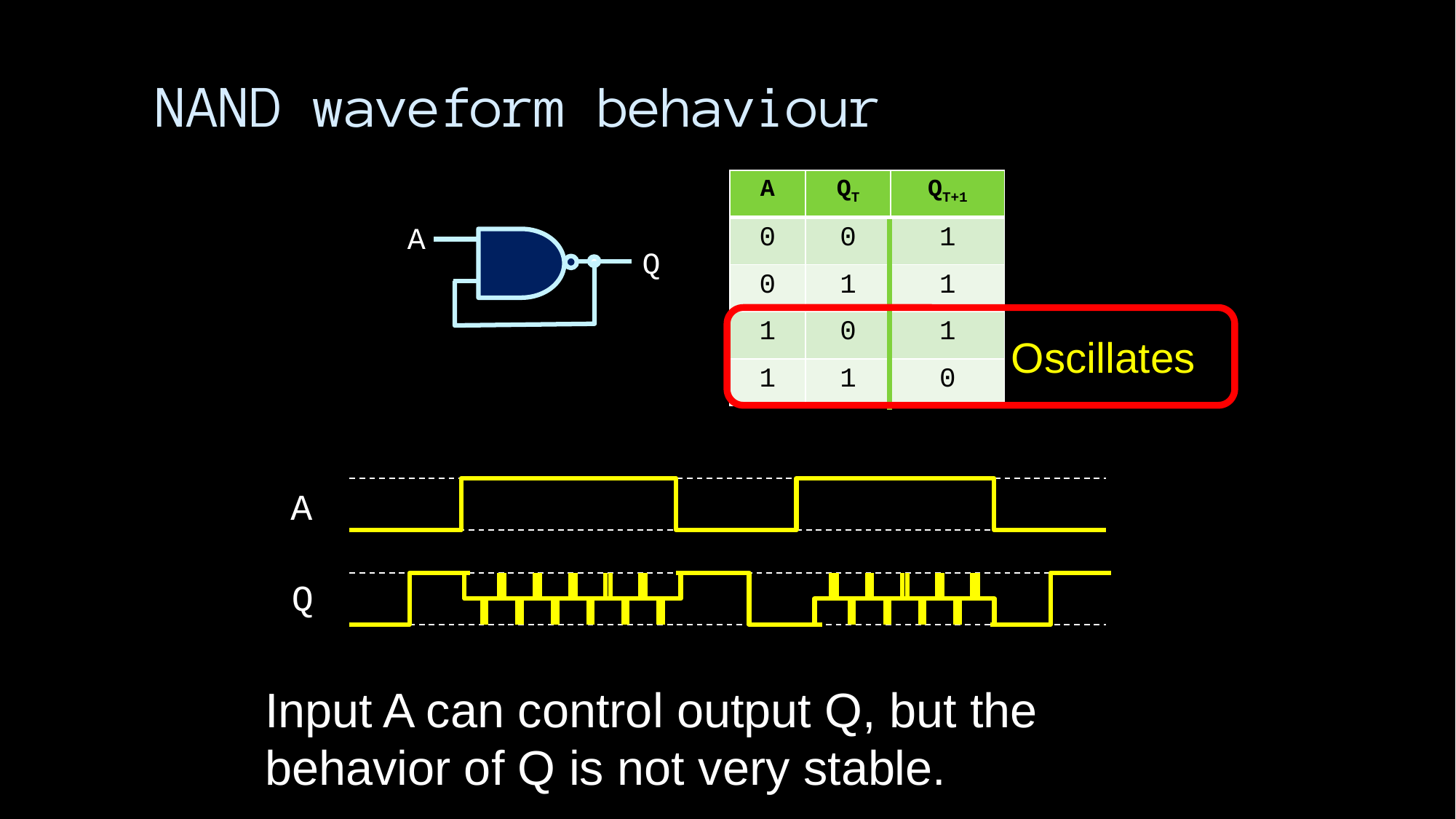

# NAND waveform behaviour
| A | QT | QT+1 |
| --- | --- | --- |
| 0 | 0 | 1 |
| 0 | 1 | 1 |
| 1 | 0 | 1 |
| 1 | 1 | 0 |
 A

 Q

Oscillates
A
Q
Input A can control output Q, but the behavior of Q is not very stable.
16